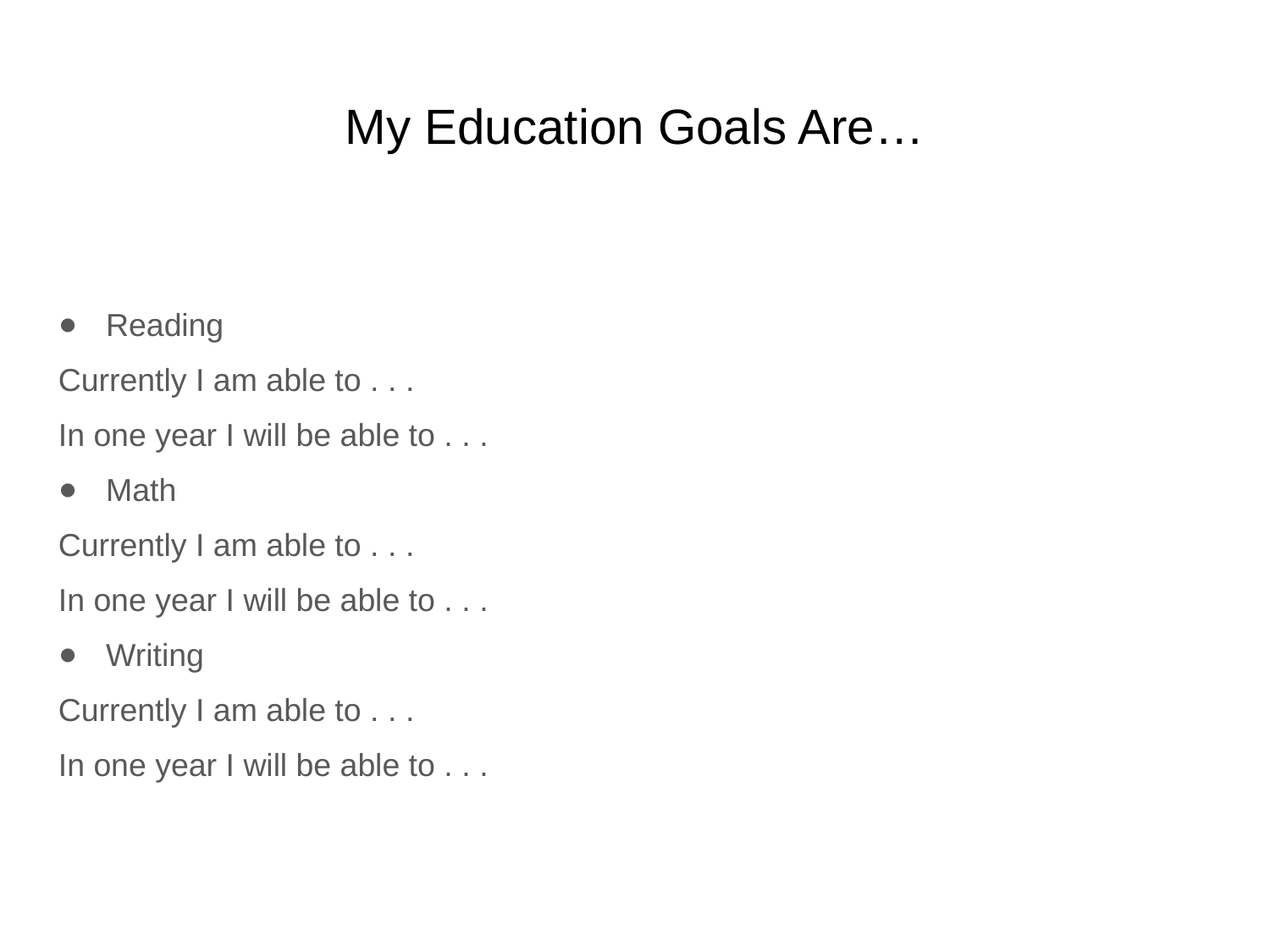

# My Education Goals Are…
Reading
Currently I am able to . . .
In one year I will be able to . . .
Math
Currently I am able to . . .
In one year I will be able to . . .
Writing
Currently I am able to . . .
In one year I will be able to . . .